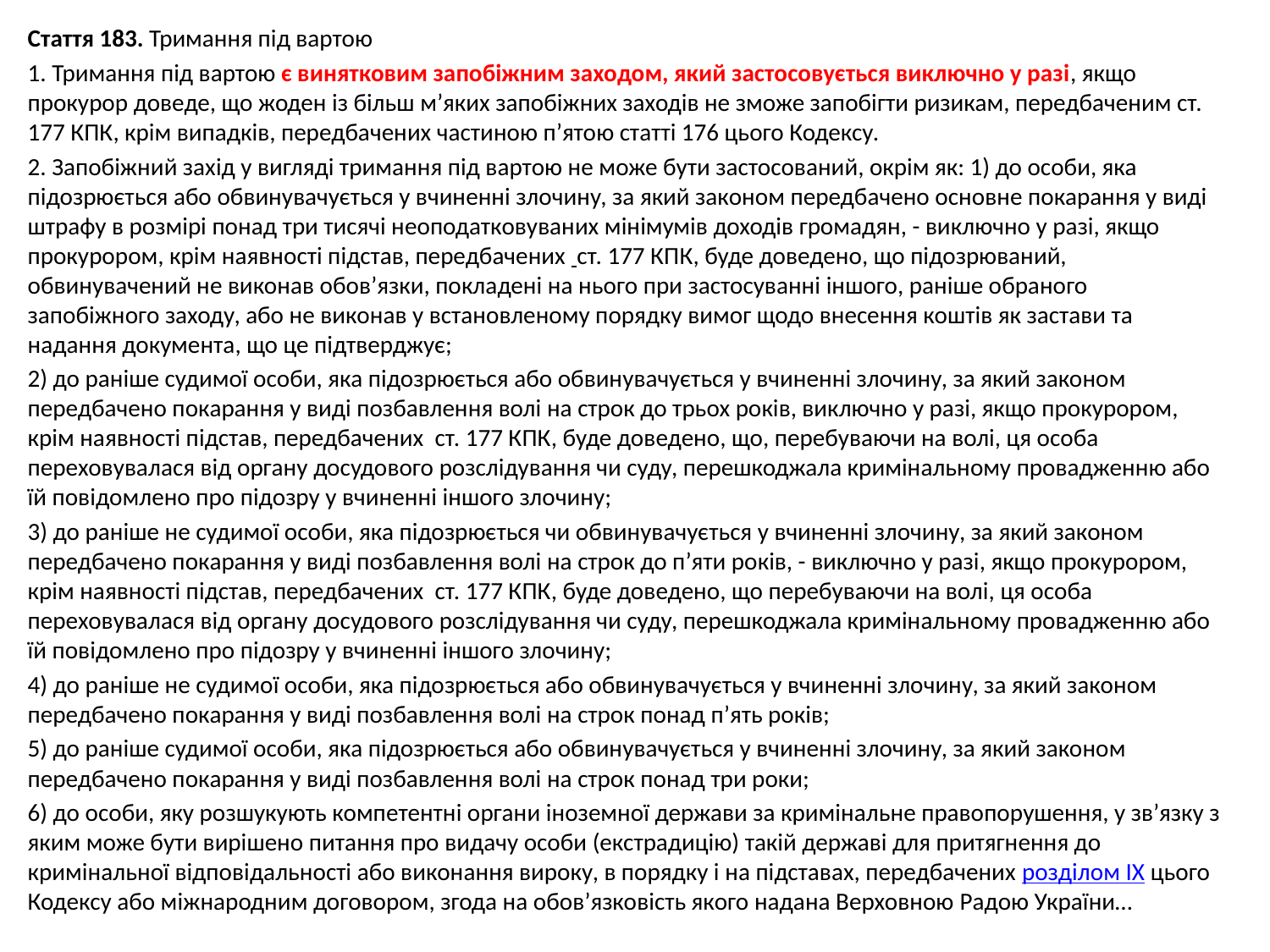

Стаття 183. Тримання під вартою
1. Тримання під вартою є винятковим запобіжним заходом, який застосовується виключно у разі, якщо прокурор доведе, що жоден із більш м’яких запобіжних заходів не зможе запобігти ризикам, передбаченим ст. 177 КПК, крім випадків, передбачених частиною п’ятою статті 176 цього Кодексу.
2. Запобіжний захід у вигляді тримання під вартою не може бути застосований, окрім як: 1) до особи, яка підозрюється або обвинувачується у вчиненні злочину, за який законом передбачено основне покарання у виді штрафу в розмірі понад три тисячі неоподатковуваних мінімумів доходів громадян, - виключно у разі, якщо прокурором, крім наявності підстав, передбачених  ст. 177 КПК, буде доведено, що підозрюваний, обвинувачений не виконав обов’язки, покладені на нього при застосуванні іншого, раніше обраного запобіжного заходу, або не виконав у встановленому порядку вимог щодо внесення коштів як застави та надання документа, що це підтверджує;
2) до раніше судимої особи, яка підозрюється або обвинувачується у вчиненні злочину, за який законом передбачено покарання у виді позбавлення волі на строк до трьох років, виключно у разі, якщо прокурором, крім наявності підстав, передбачених  ст. 177 КПК, буде доведено, що, перебуваючи на волі, ця особа переховувалася від органу досудового розслідування чи суду, перешкоджала кримінальному провадженню або їй повідомлено про підозру у вчиненні іншого злочину;
3) до раніше не судимої особи, яка підозрюється чи обвинувачується у вчиненні злочину, за який законом передбачено покарання у виді позбавлення волі на строк до п’яти років, - виключно у разі, якщо прокурором, крім наявності підстав, передбачених  ст. 177 КПК, буде доведено, що перебуваючи на волі, ця особа переховувалася від органу досудового розслідування чи суду, перешкоджала кримінальному провадженню або їй повідомлено про підозру у вчиненні іншого злочину;
4) до раніше не судимої особи, яка підозрюється або обвинувачується у вчиненні злочину, за який законом передбачено покарання у виді позбавлення волі на строк понад п’ять років;
5) до раніше судимої особи, яка підозрюється або обвинувачується у вчиненні злочину, за який законом передбачено покарання у виді позбавлення волі на строк понад три роки;
6) до особи, яку розшукують компетентні органи іноземної держави за кримінальне правопорушення, у зв’язку з яким може бути вирішено питання про видачу особи (екстрадицію) такій державі для притягнення до кримінальної відповідальності або виконання вироку, в порядку і на підставах, передбачених розділом ІХ цього Кодексу або міжнародним договором, згода на обов’язковість якого надана Верховною Радою України…